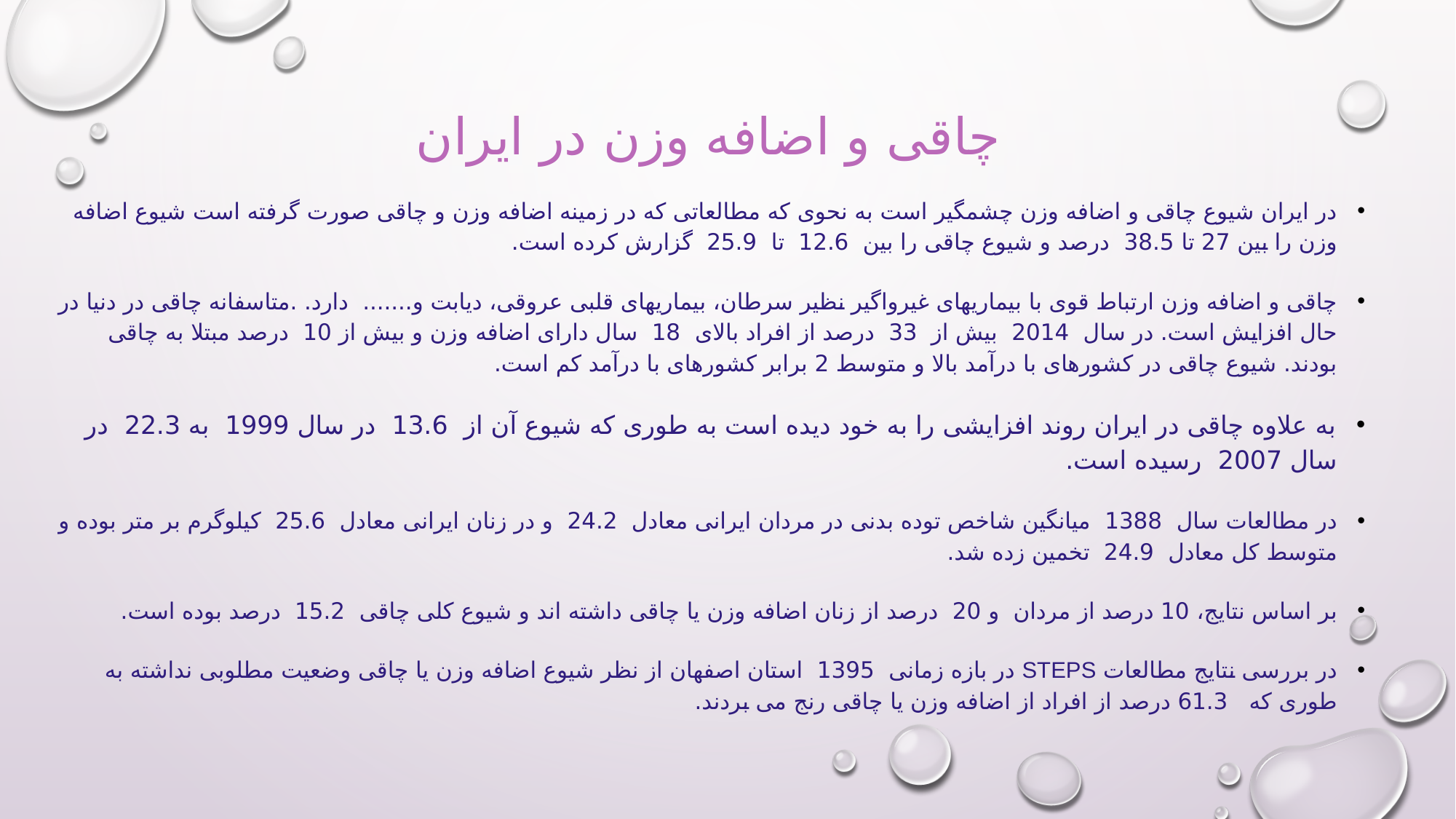

چاقی و اضافه وزن در ایران
در ایران شیوع چاقی و اضافه وزن چشمگیر است به نحوی که مطالعاتی که در زمینه اضافه وزن و چاقی صورت گرفته است شیوع اضافه وزن را بین 27 تا 38.5  درصد و شیوع چاقی را بین  12.6  تا  25.9  گزارش کرده است.
چاقی و اضافه وزن ارتباط قوی با بیماریهای غیرواگیر نظیر سرطان، بیماریهای قلبی عروقی، دیابت و.......  دارد. .متاسفانه چاقی در دنیا در حال افزایش است. در سال  2014  بیش از  33  درصد از افراد بالای  18  سال دارای اضافه وزن و بیش از 10  درصد مبتلا به چاقی بودند. شیوع چاقی در کشورهای با درآمد بالا و متوسط 2 برابر کشورهای با درآمد کم است.
به علاوه چاقی در ایران روند افزایشی را به خود دیده است به طوری که شیوع آن از  13.6  در سال 1999  به 22.3  در سال 2007  رسیده است.
در مطالعات سال  1388  میانگین شاخص توده بدنی در مردان ایرانی معادل  24.2  و در زنان ایرانی معادل  25.6  کیلوگرم بر متر بوده و متوسط کل معادل  24.9  تخمین زده شد.
بر اساس نتایج، 10 درصد از مردان  و 20  درصد از زنان اضافه وزن یا چاقی داشته اند و شیوع کلی چاقی  15.2  درصد بوده است.
در بررسی نتایج مطالعات STEPS در بازه زمانی  1395  استان اصفهان از نظر شیوع اضافه وزن یا چاقی وضعیت مطلوبی نداشته به طوری که   61.3 درصد از افراد از اضافه وزن یا چاقی رنج می بردند.